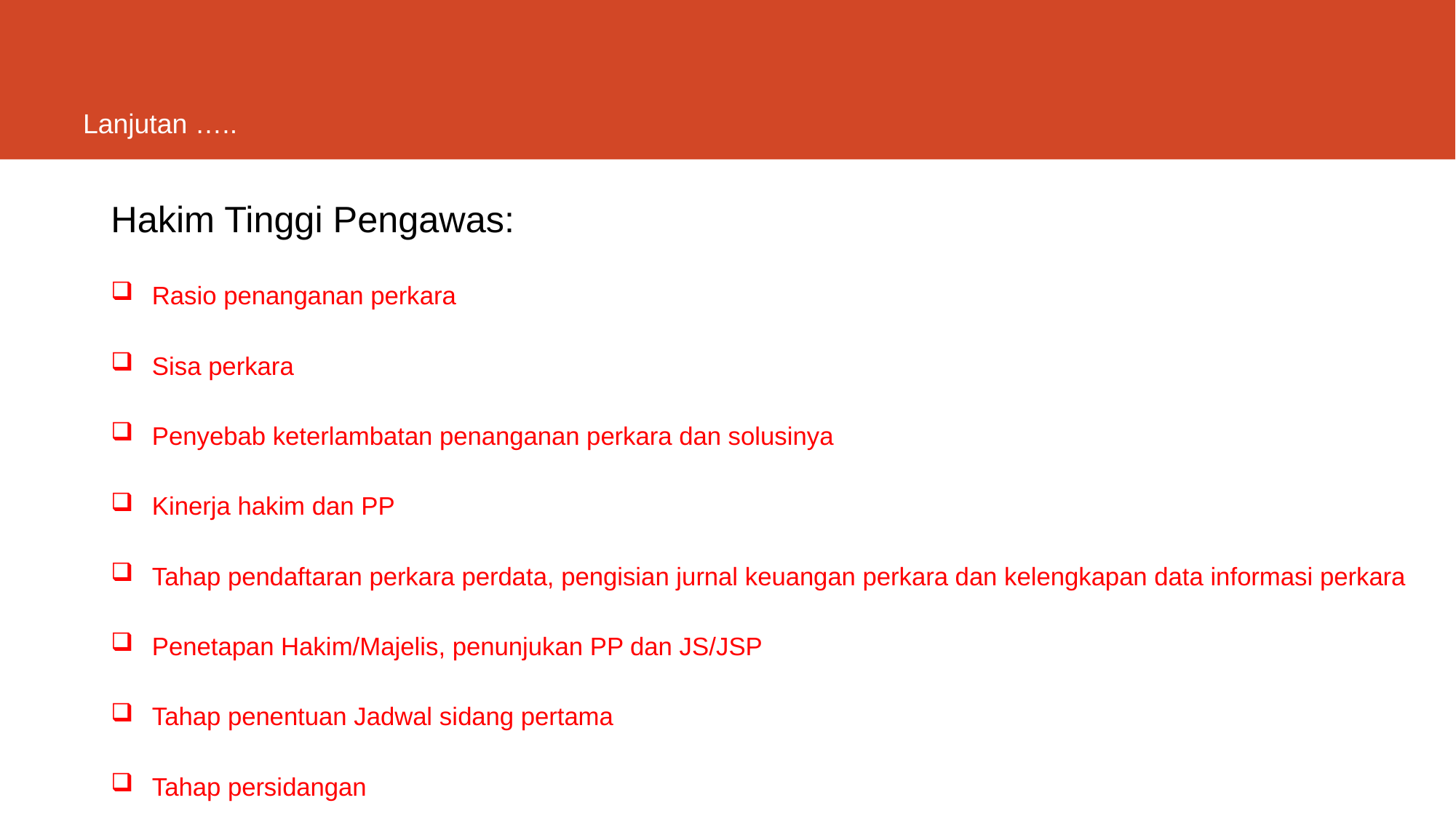

# Lanjutan …..
Hakim Tinggi Pengawas:
Rasio penanganan perkara
Sisa perkara
Penyebab keterlambatan penanganan perkara dan solusinya
Kinerja hakim dan PP
Tahap pendaftaran perkara perdata, pengisian jurnal keuangan perkara dan kelengkapan data informasi perkara
Penetapan Hakim/Majelis, penunjukan PP dan JS/JSP
Tahap penentuan Jadwal sidang pertama
Tahap persidangan